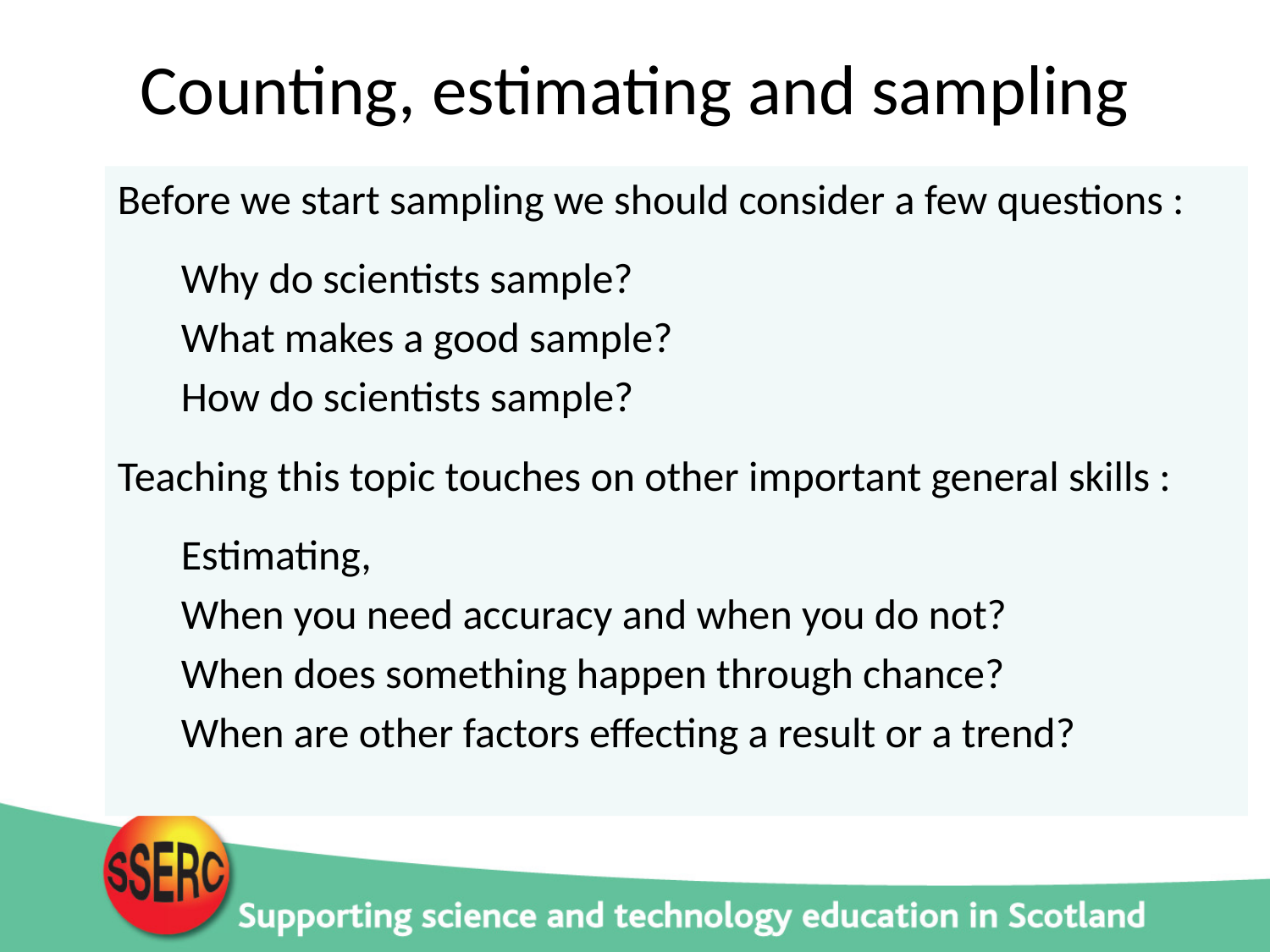

# Counting, estimating and sampling
Before we start sampling we should consider a few questions :

Why do scientists sample?
What makes a good sample?
How do scientists sample?

Teaching this topic touches on other important general skills :

Estimating,
When you need accuracy and when you do not?
When does something happen through chance?
When are other factors effecting a result or a trend?